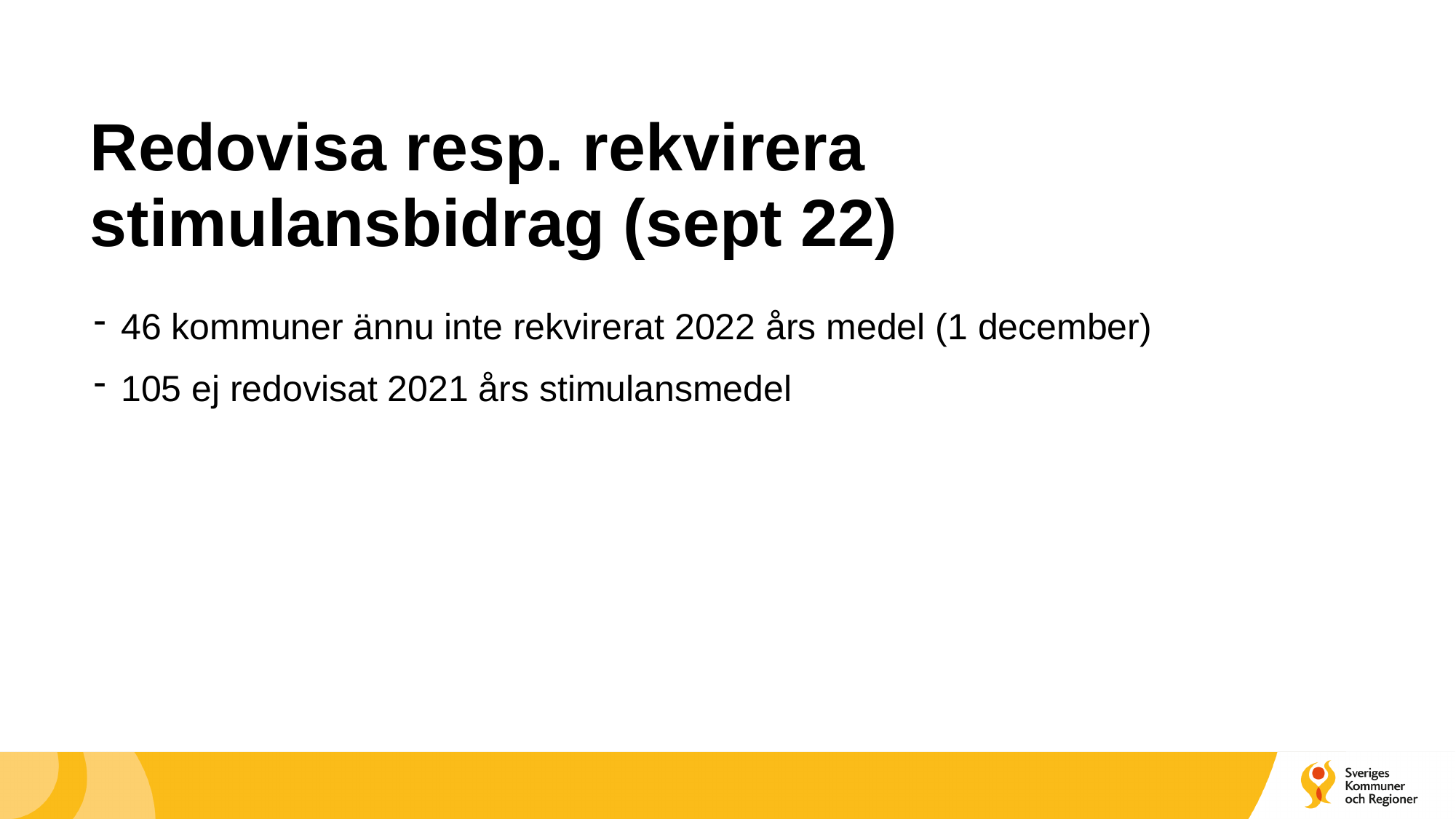

# Redovisa resp. rekvirera stimulansbidrag (sept 22)
46 kommuner ännu inte rekvirerat 2022 års medel (1 december)
105 ej redovisat 2021 års stimulansmedel